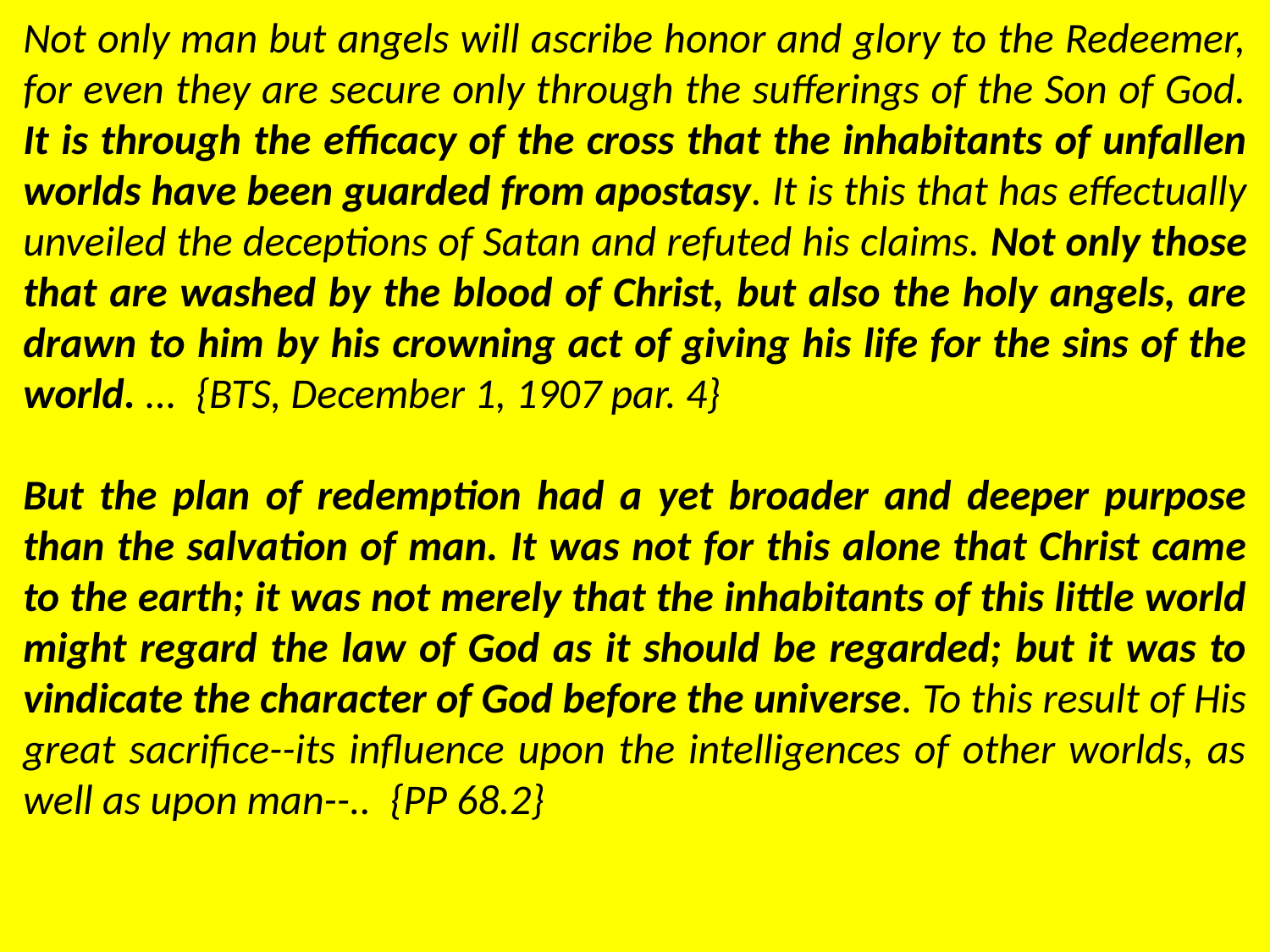

Not only man but angels will ascribe honor and glory to the Redeemer, for even they are secure only through the sufferings of the Son of God. It is through the efficacy of the cross that the inhabitants of unfallen worlds have been guarded from apostasy. It is this that has effectually unveiled the deceptions of Satan and refuted his claims. Not only those that are washed by the blood of Christ, but also the holy angels, are drawn to him by his crowning act of giving his life for the sins of the world. ...  {BTS, December 1, 1907 par. 4}

But the plan of redemption had a yet broader and deeper purpose than the salvation of man. It was not for this alone that Christ came to the earth; it was not merely that the inhabitants of this little world might regard the law of God as it should be regarded; but it was to vindicate the character of God before the universe. To this result of His great sacrifice--its influence upon the intelligences of other worlds, as well as upon man--..  {PP 68.2}